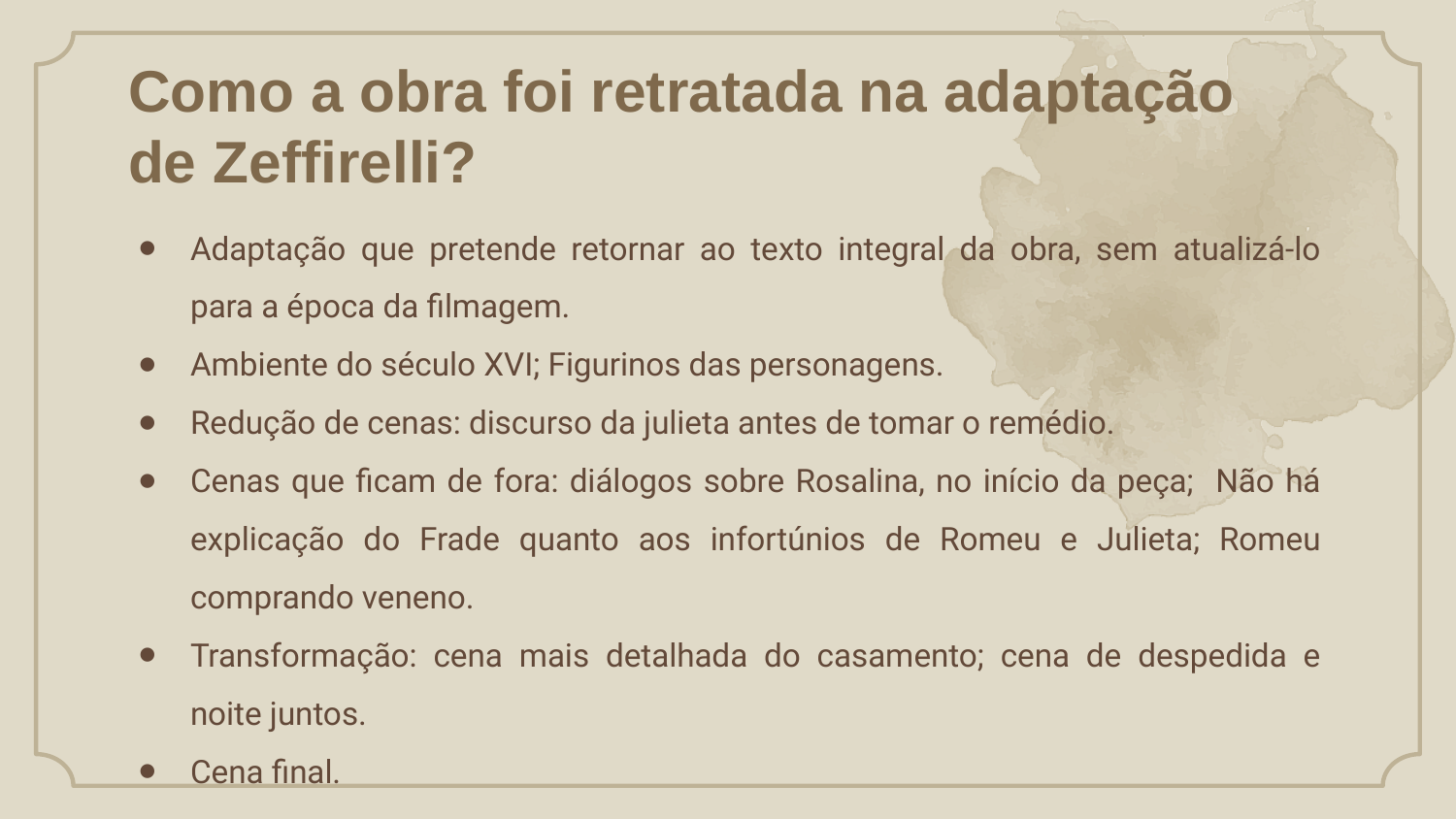

Como a obra foi retratada na adaptação de Zeffirelli?
Adaptação que pretende retornar ao texto integral da obra, sem atualizá-lo para a época da filmagem.
Ambiente do século XVI; Figurinos das personagens.
Redução de cenas: discurso da julieta antes de tomar o remédio.
Cenas que ficam de fora: diálogos sobre Rosalina, no início da peça;  Não há explicação do Frade quanto aos infortúnios de Romeu e Julieta; Romeu comprando veneno.
Transformação: cena mais detalhada do casamento; cena de despedida e noite juntos.
Cena final.